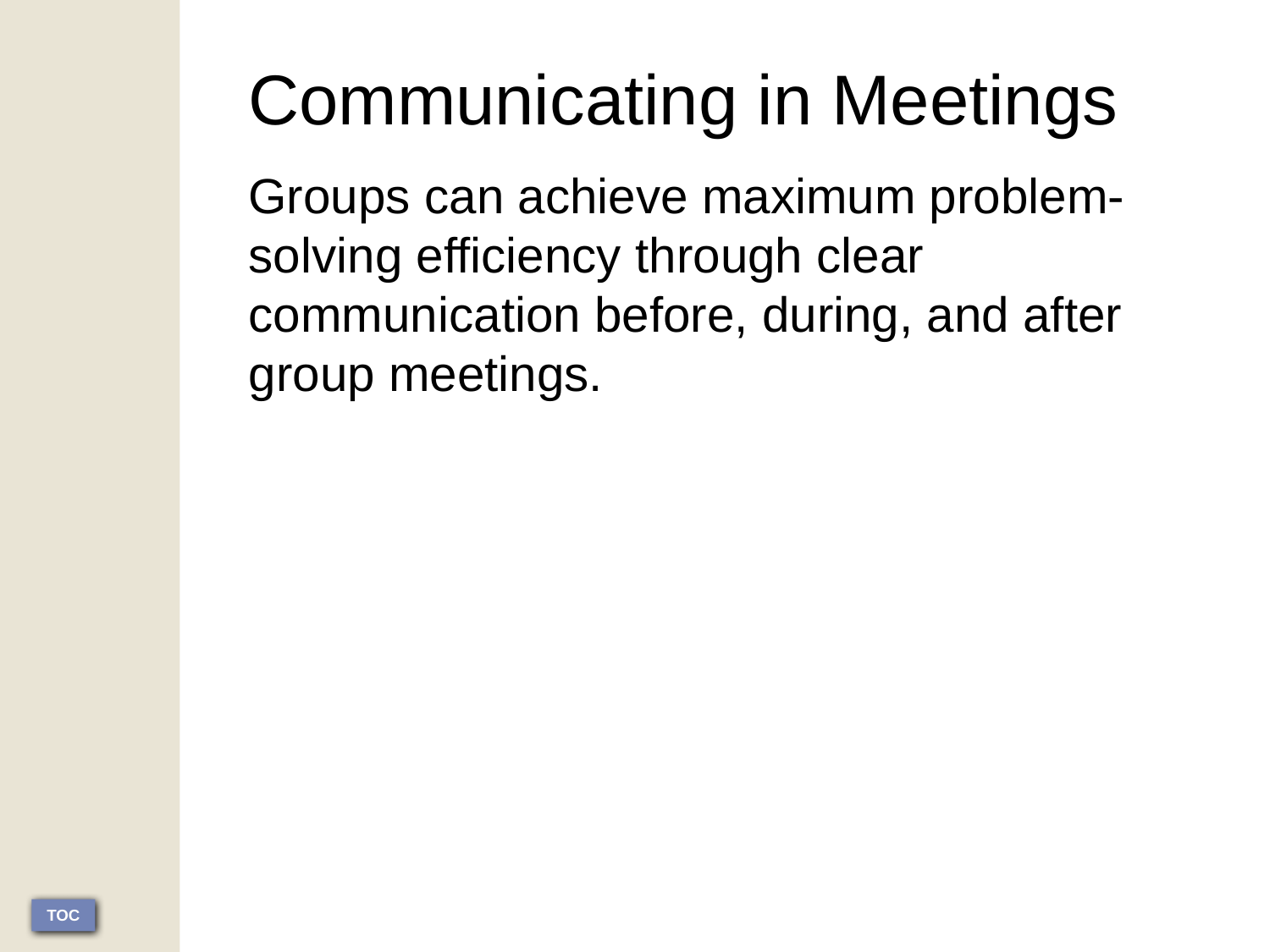

Communicating in Meetings
Groups can achieve maximum problem-solving efficiency through clear communication before, during, and after group meetings.